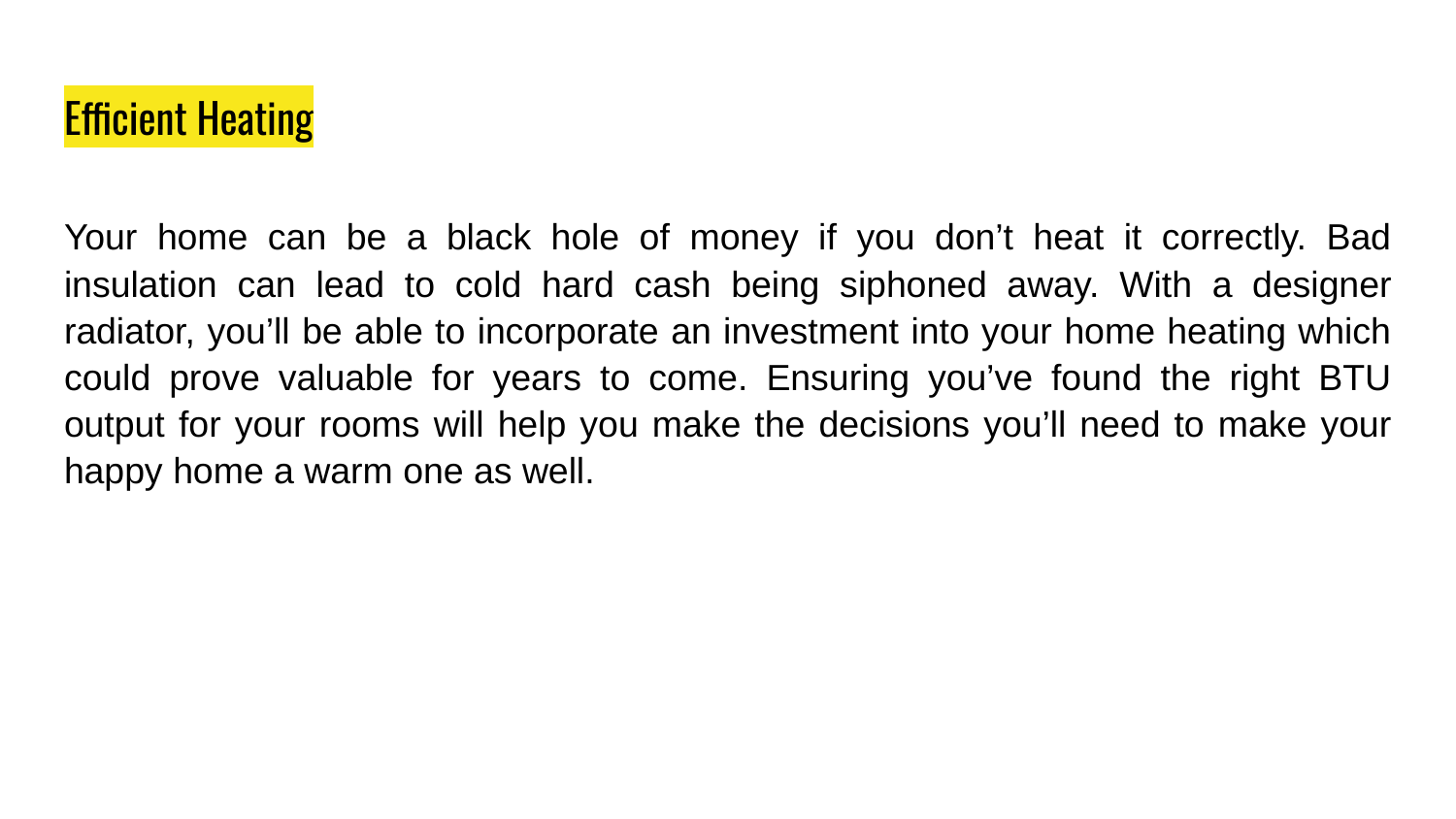

# Efficient Heating
Your home can be a black hole of money if you don’t heat it correctly. Bad insulation can lead to cold hard cash being siphoned away. With a designer radiator, you’ll be able to incorporate an investment into your home heating which could prove valuable for years to come. Ensuring you’ve found the right BTU output for your rooms will help you make the decisions you’ll need to make your happy home a warm one as well.